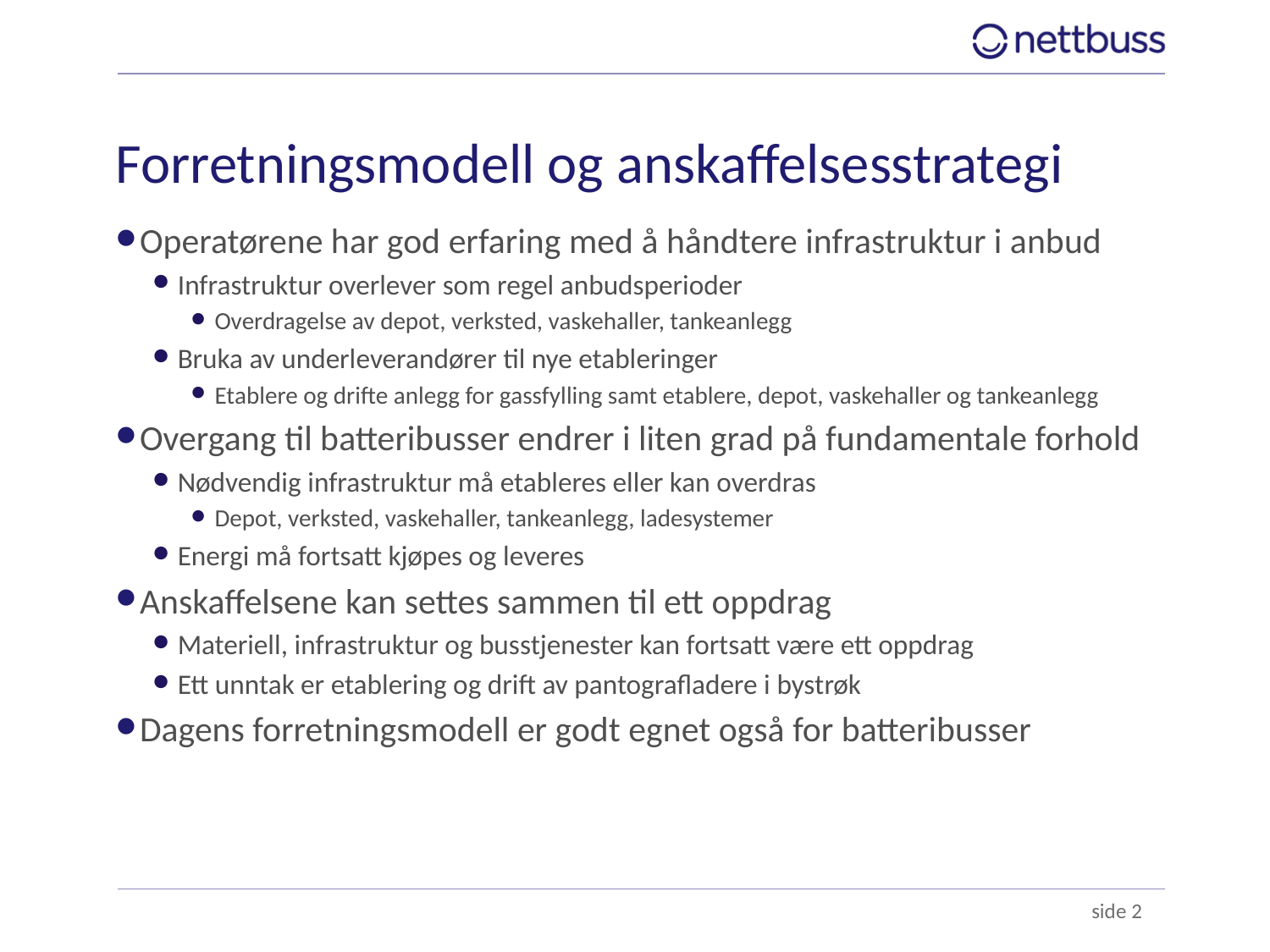

# Forretningsmodell og anskaffelsesstrategi
Operatørene har god erfaring med å håndtere infrastruktur i anbud
Infrastruktur overlever som regel anbudsperioder
Overdragelse av depot, verksted, vaskehaller, tankeanlegg
Bruka av underleverandører til nye etableringer
Etablere og drifte anlegg for gassfylling samt etablere, depot, vaskehaller og tankeanlegg
Overgang til batteribusser endrer i liten grad på fundamentale forhold
Nødvendig infrastruktur må etableres eller kan overdras
Depot, verksted, vaskehaller, tankeanlegg, ladesystemer
Energi må fortsatt kjøpes og leveres
Anskaffelsene kan settes sammen til ett oppdrag
Materiell, infrastruktur og busstjenester kan fortsatt være ett oppdrag
Ett unntak er etablering og drift av pantografladere i bystrøk
Dagens forretningsmodell er godt egnet også for batteribusser

  side 2